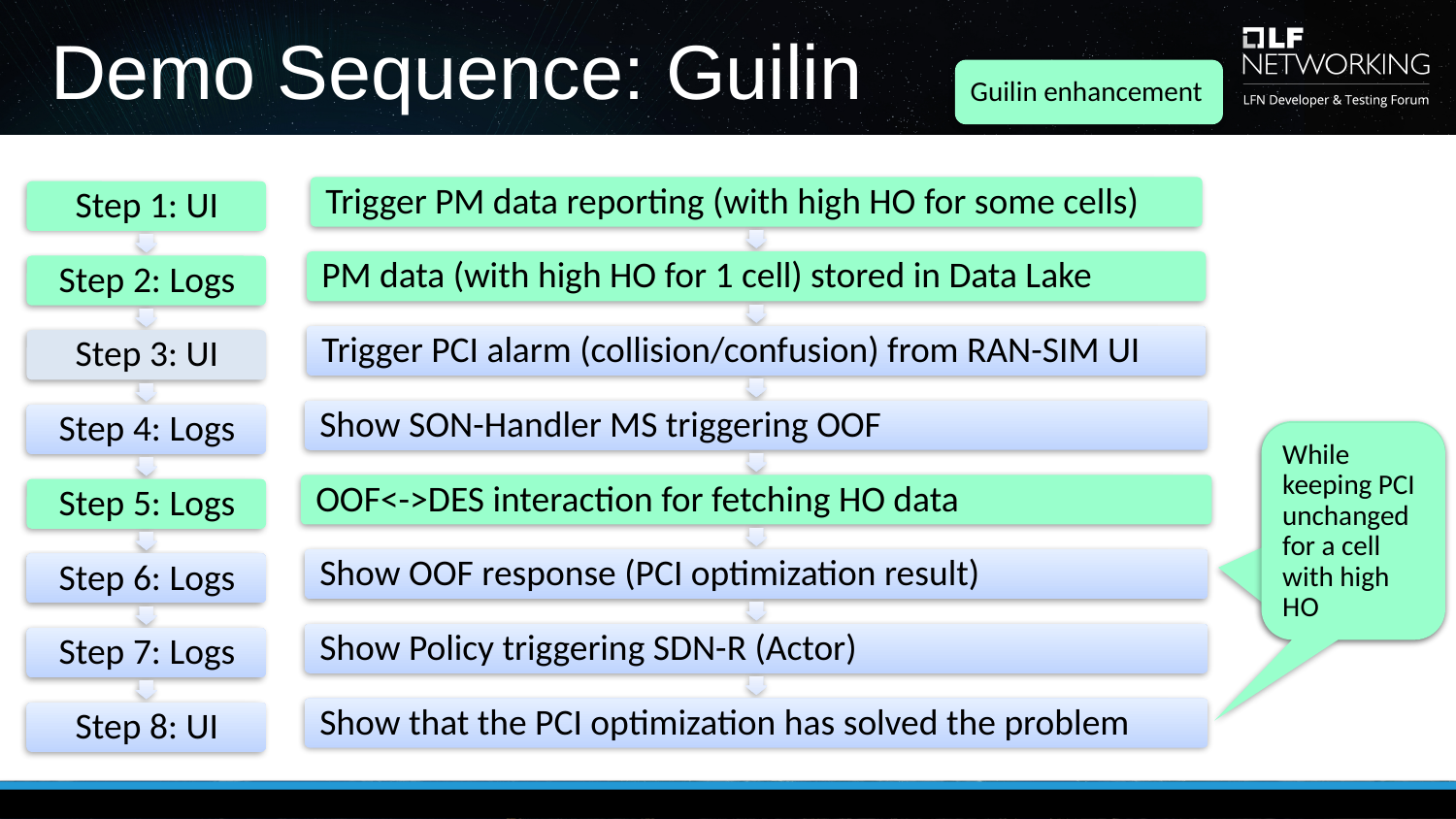

# Demo Sequence: Guilin
Guilin enhancement
Trigger PM data reporting (with high HO for some cells)

PM data (with high HO for 1 cell) stored in Data Lake

Trigger PCI alarm (collision/confusion) from RAN-SIM UI

Show SON-Handler MS triggering OOF

OOF<->DES interaction for fetching HO data

Show OOF response (PCI optimization result)

Show Policy triggering SDN-R (Actor)

Show that the PCI optimization has solved the problem
Step 1: UI

Step 2: Logs

Step 3: UI

Step 4: Logs

Step 5: Logs

Step 6: Logs

Step 7: Logs

Step 8: UI

While keeping PCI unchanged for a cell with high HO